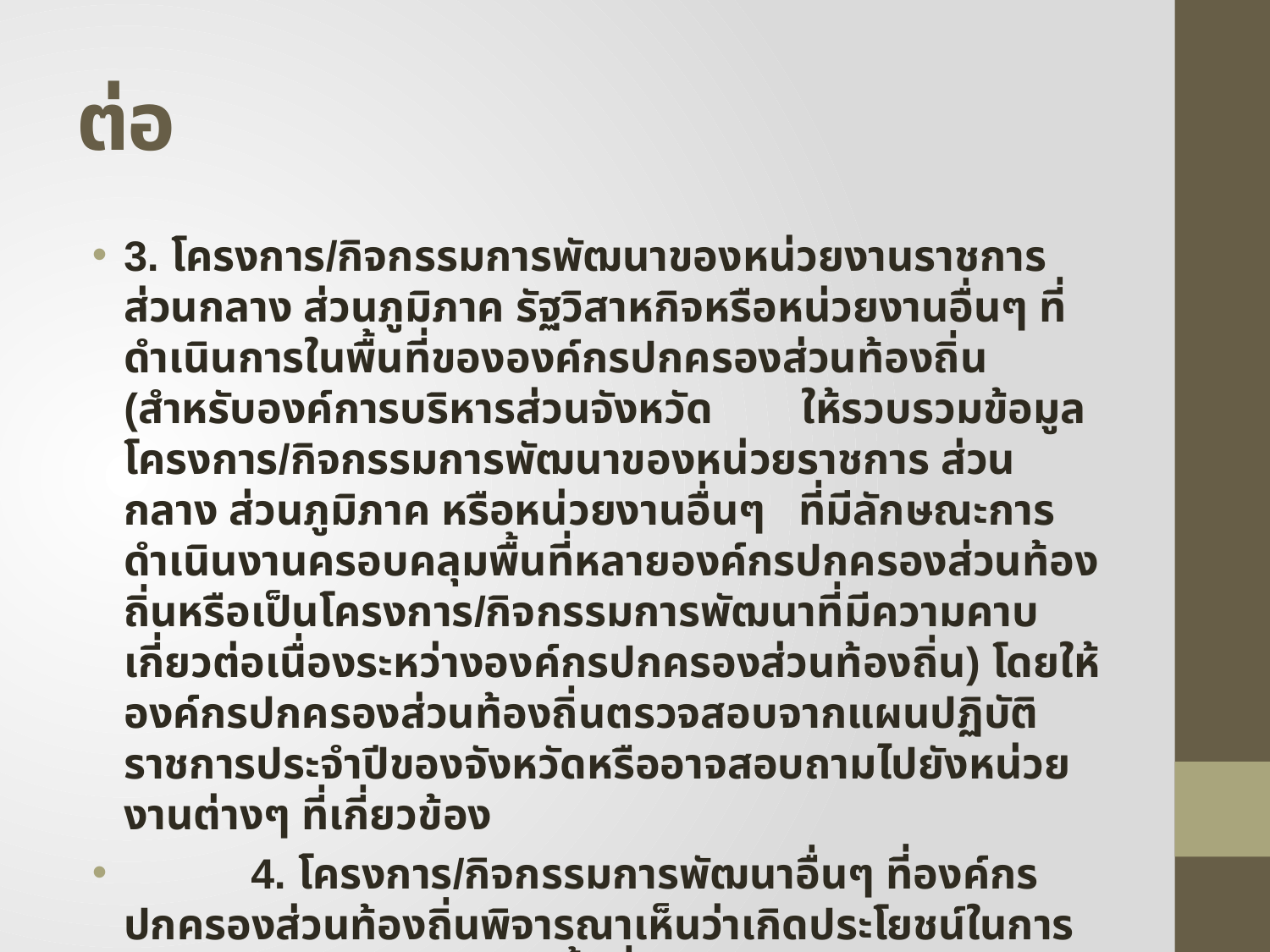

# ต่อ
3. โครงการ/กิจกรรมการพัฒนาของหน่วยงานราชการส่วนกลาง ส่วนภูมิภาค รัฐวิสาหกิจหรือหน่วยงานอื่นๆ ที่ดำเนินการในพื้นที่ขององค์กรปกครองส่วนท้องถิ่น (สำหรับองค์การบริหารส่วนจังหวัด        ให้รวบรวมข้อมูลโครงการ/กิจกรรมการพัฒนาของหน่วยราชการ ส่วนกลาง ส่วนภูมิภาค หรือหน่วยงานอื่นๆ   ที่มีลักษณะการดำเนินงานครอบคลุมพื้นที่หลายองค์กรปกครองส่วนท้องถิ่นหรือเป็นโครงการ/กิจกรรมการพัฒนาที่มีความคาบเกี่ยวต่อเนื่องระหว่างองค์กรปกครองส่วนท้องถิ่น) โดยให้องค์กรปกครองส่วนท้องถิ่นตรวจสอบจากแผนปฏิบัติราชการประจำปีของจังหวัดหรืออาจสอบถามไปยังหน่วยงานต่างๆ ที่เกี่ยวข้อง
	4. โครงการ/กิจกรรมการพัฒนาอื่นๆ ที่องค์กรปกครองส่วนท้องถิ่นพิจารณาเห็นว่าเกิดประโยชน์ในการประสานการดำเนินงานในพื้นที่